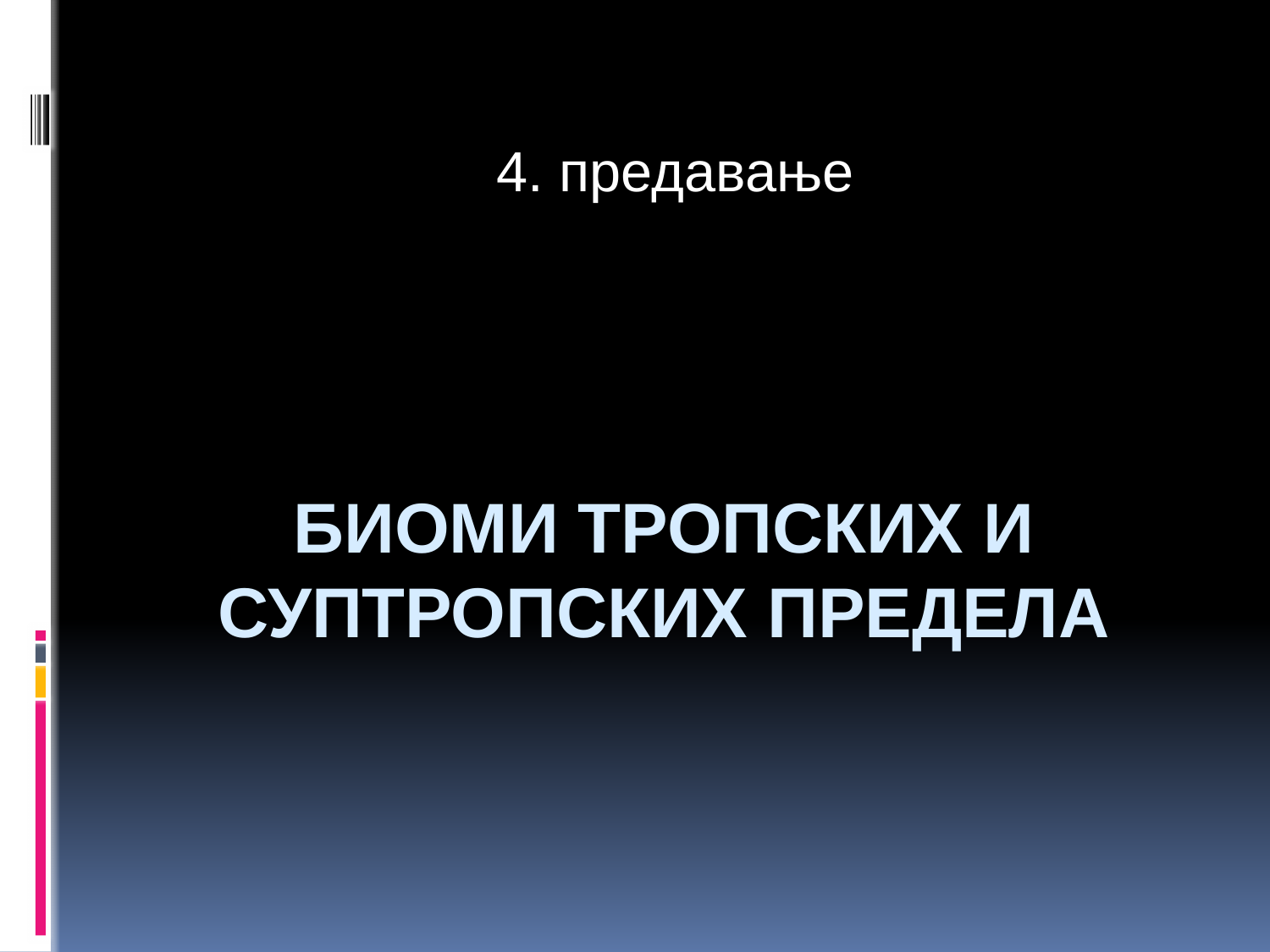

4. предавање
# Биоми тропских и суптропских предела